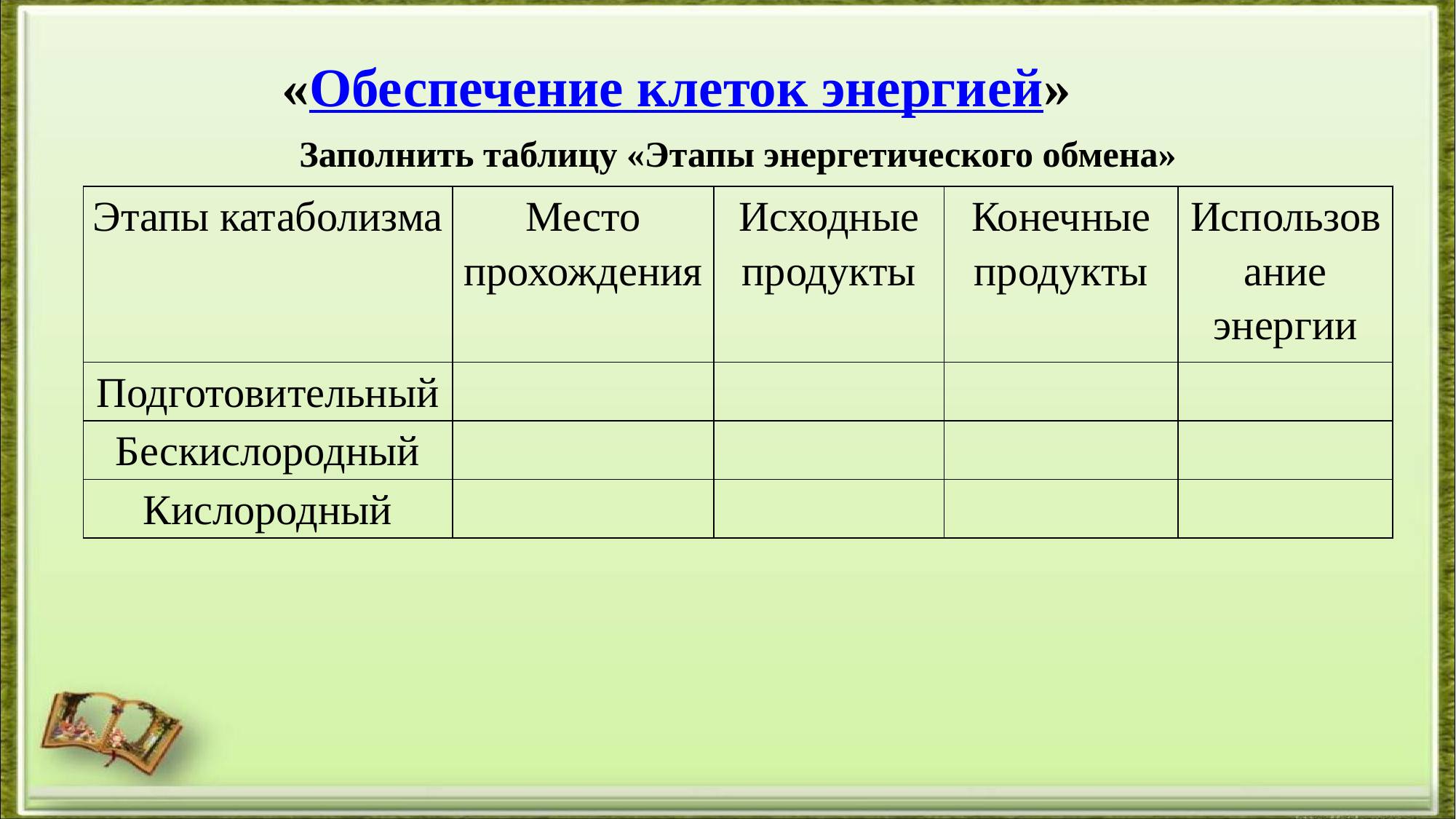

«Обеспечение клеток энергией»
Заполнить таблицу «Этапы энергетического обмена»
| Этапы катаболизма | Место прохождения | Исходные продукты | Конечные продукты | Использование энергии |
| --- | --- | --- | --- | --- |
| Подготовительный |  |  |  |  |
| Бескислородный |  |  |  |  |
| Кислородный |  |  |  |  |